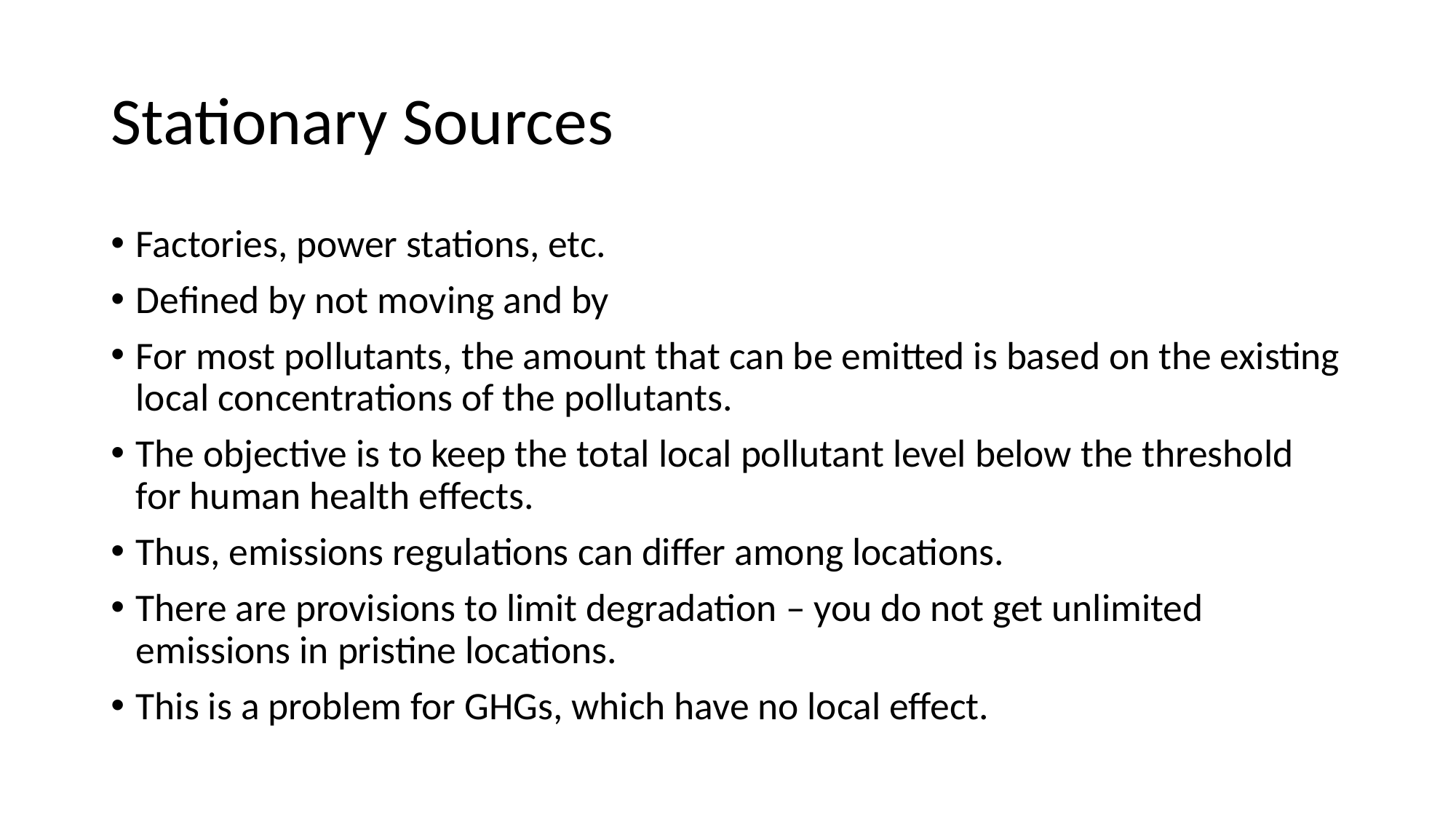

# Stationary Sources
Factories, power stations, etc.
Defined by not moving and by
For most pollutants, the amount that can be emitted is based on the existing local concentrations of the pollutants.
The objective is to keep the total local pollutant level below the threshold for human health effects.
Thus, emissions regulations can differ among locations.
There are provisions to limit degradation – you do not get unlimited emissions in pristine locations.
This is a problem for GHGs, which have no local effect.